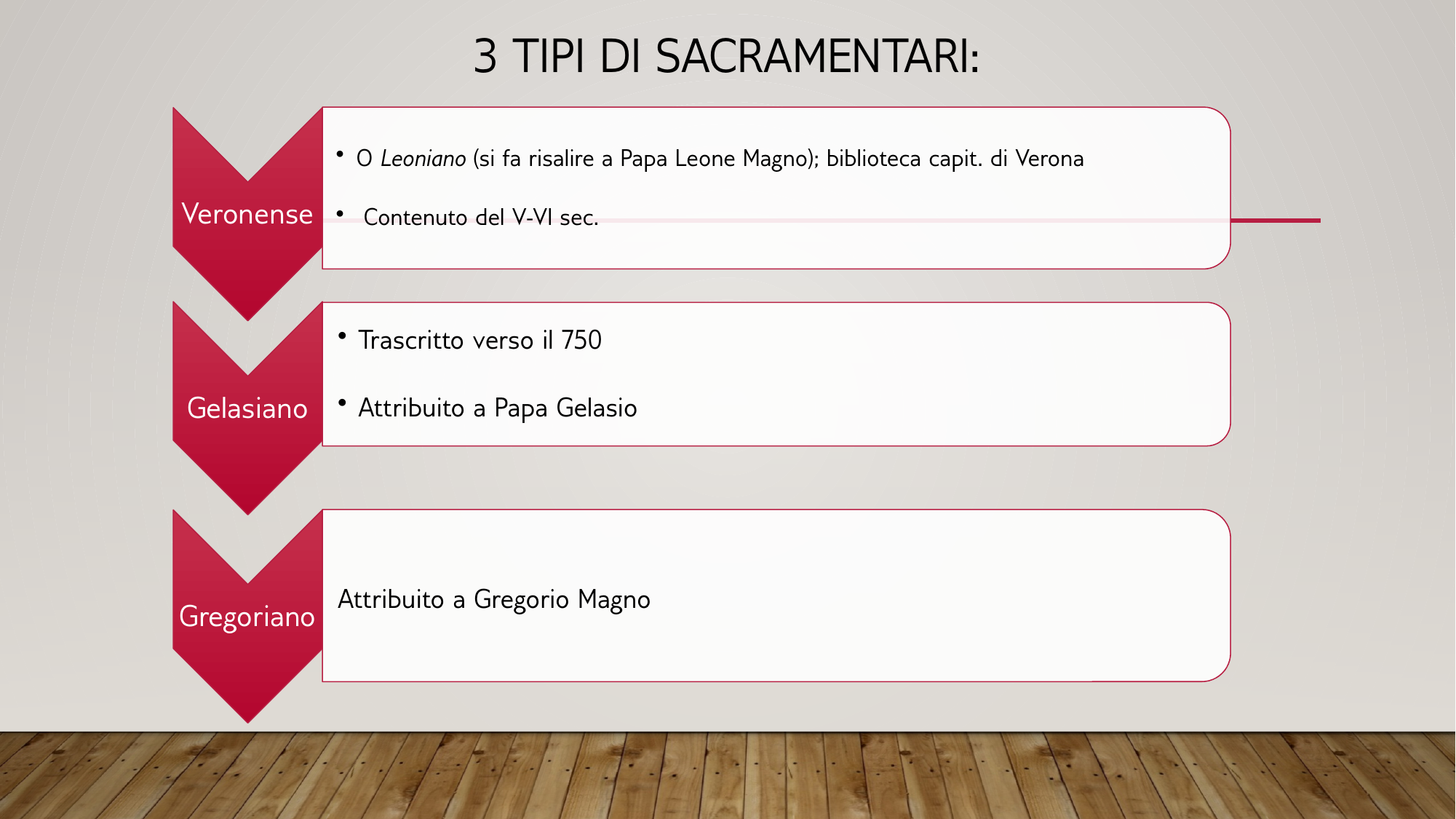

# 3 tipi di sacramentari:
Veronense
O Leoniano (si fa risalire a Papa Leone Magno); biblioteca capit. di Verona

 Contenuto del V-VI sec.
Gelasiano
Trascritto verso il 750

Attribuito a Papa Gelasio
Gregoriano

Attribuito a Gregorio Magno